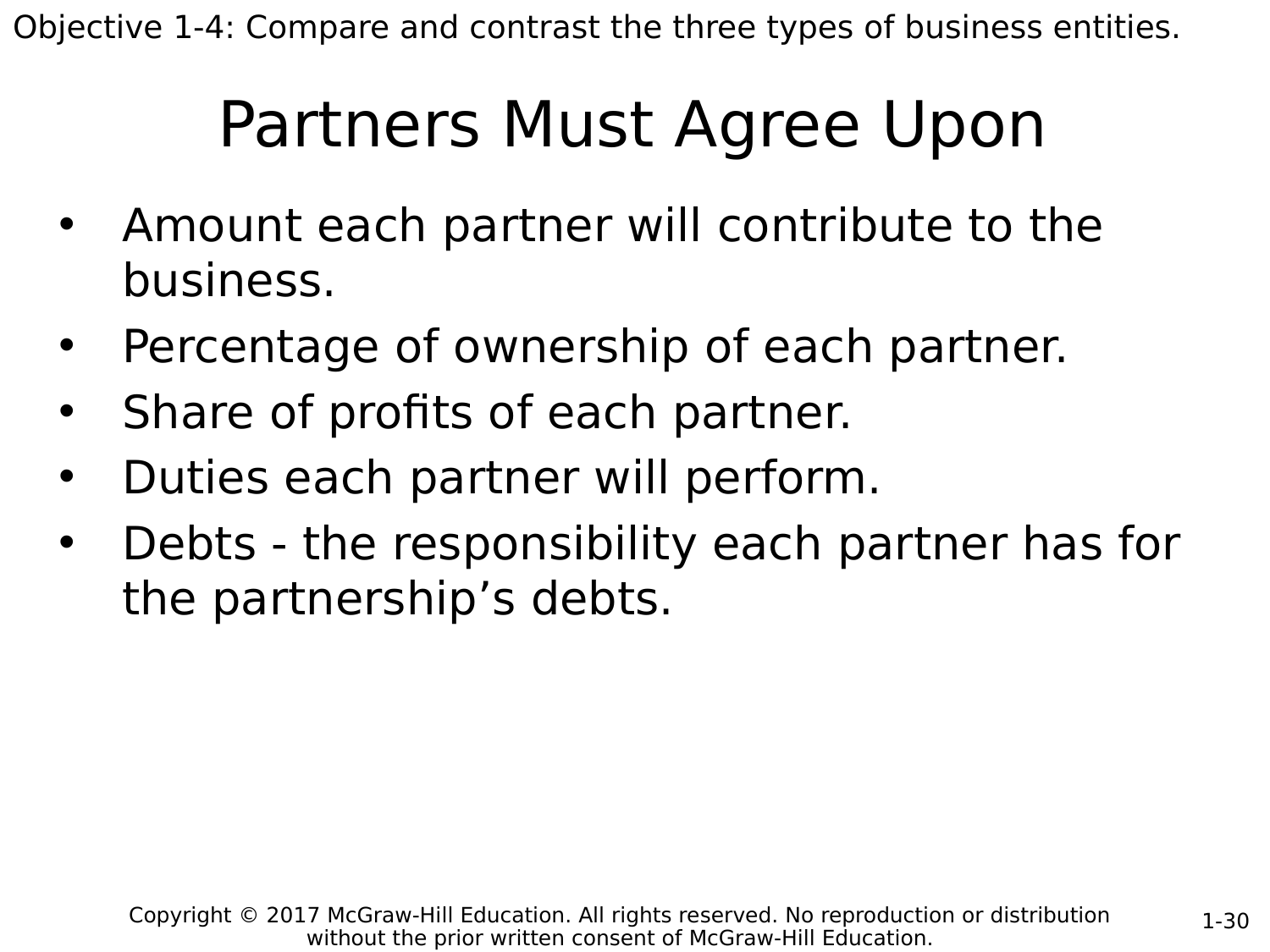

Objective 1-4: Compare and contrast the three types of business entities.
# Partners Must Agree Upon
Amount each partner will contribute to the business.
Percentage of ownership of each partner.
Share of profits of each partner.
Duties each partner will perform.
Debts - the responsibility each partner has for the partnership’s debts.